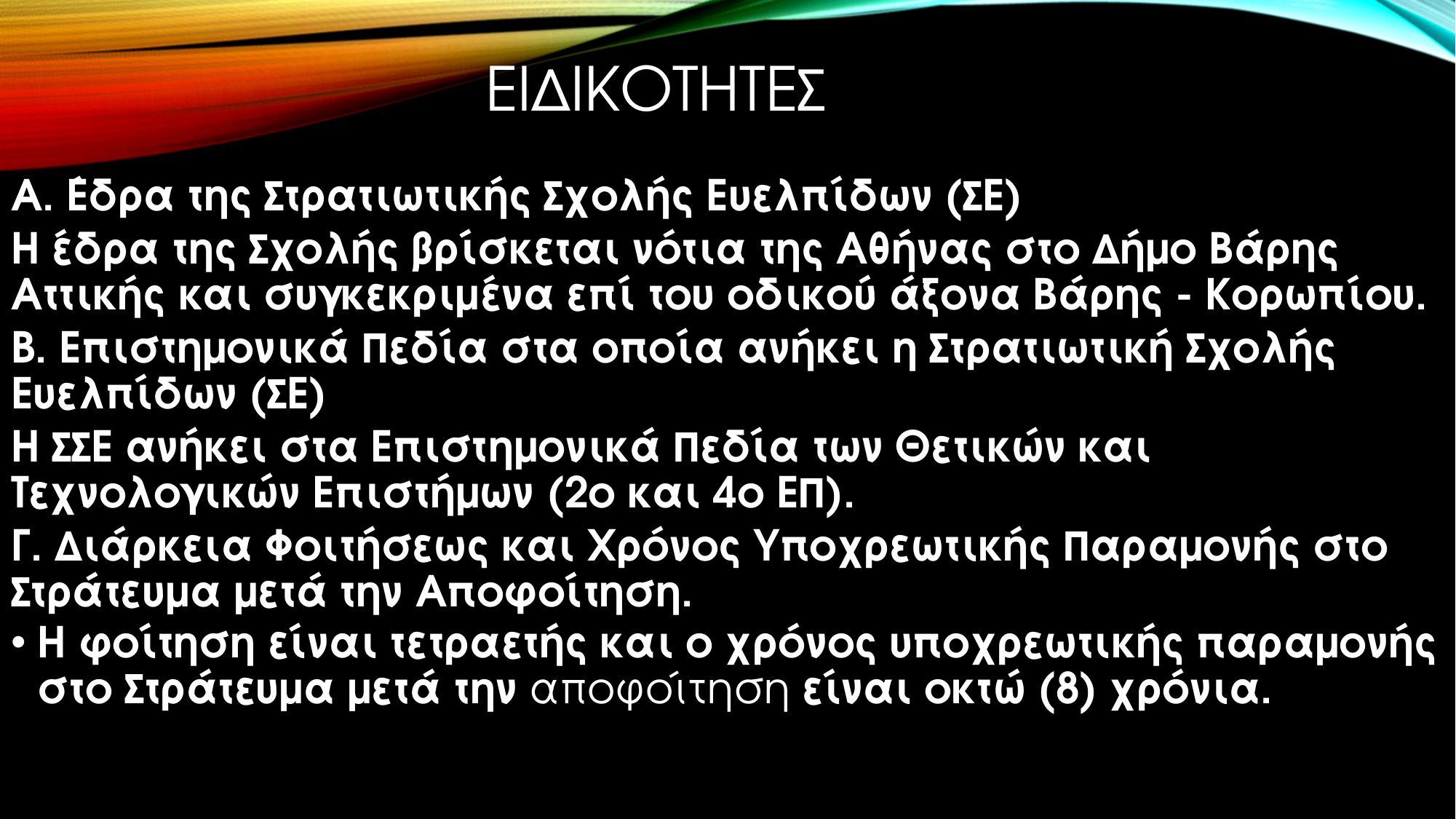

# Ειδικοτητες
Α. Έδρα της Στρατιωτικής Σχολής Ευελπίδων (ΣΕ)
Η έδρα της Σχολής βρίσκεται νότια της Αθήνας στο Δήμο Βάρης Αττικής και συγκεκριμένα επί του οδικού άξονα Βάρης - Κορωπίου.
Β. Επιστημονικά Πεδία στα οποία ανήκει η Στρατιωτική Σχολής Ευελπίδων (ΣΕ)
Η ΣΣΕ ανήκει στα Επιστημονικά Πεδία των Θετικών και Τεχνολογικών Επιστήμων (2ο και 4ο ΕΠ).
Γ. Διάρκεια Φοιτήσεως και Χρόνος Υποχρεωτικής Παραμονής στο Στράτευμα μετά την Αποφοίτηση.
Η φοίτηση είναι τετραετής και ο χρόνος υποχρεωτικής παραμονής στο Στράτευμα μετά την αποφοίτηση είναι οκτώ (8) χρόνια.